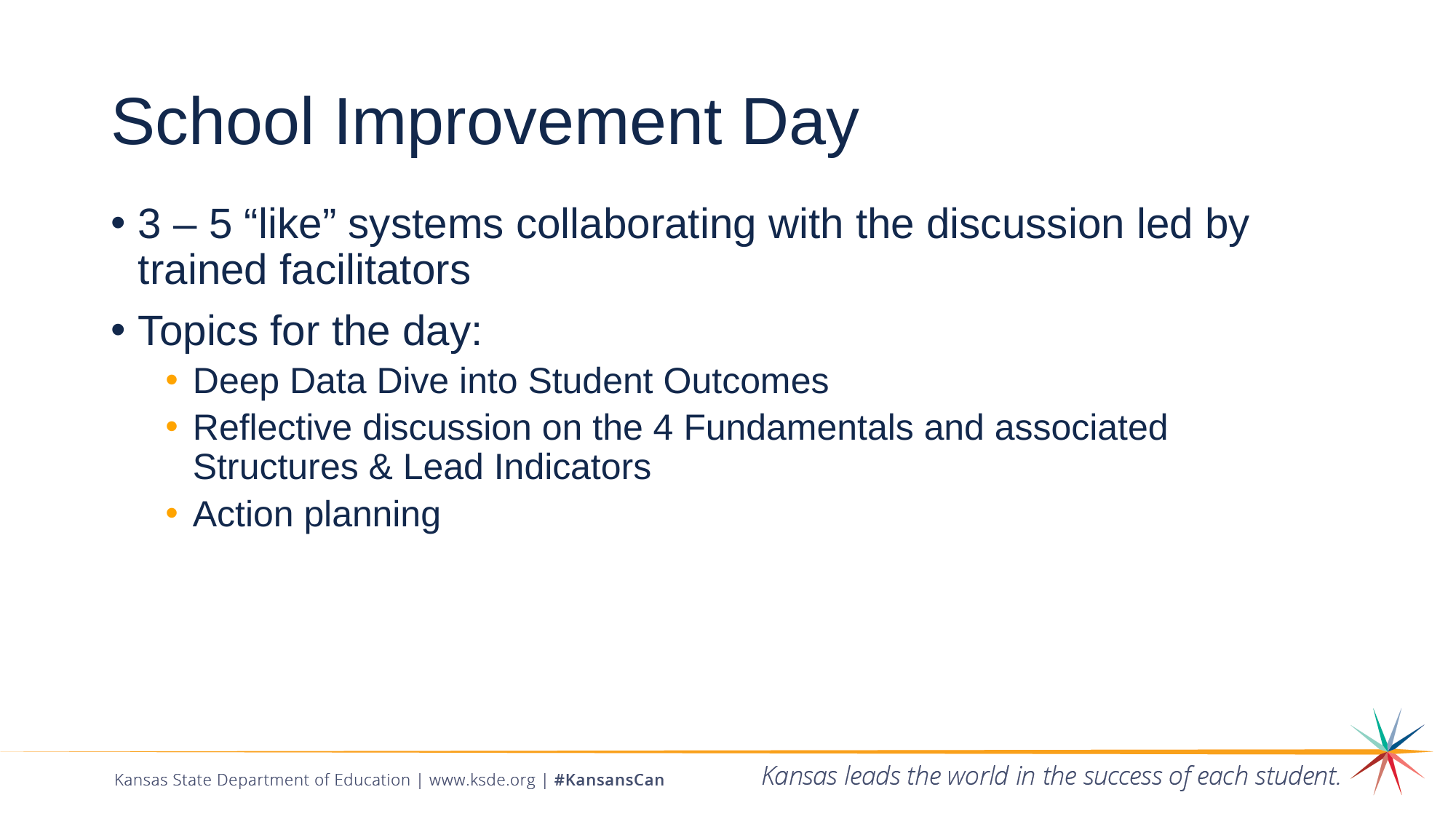

# School Improvement Day
3 – 5 “like” systems collaborating with the discussion led by trained facilitators
Topics for the day:
Deep Data Dive into Student Outcomes
Reflective discussion on the 4 Fundamentals and associated Structures & Lead Indicators
Action planning